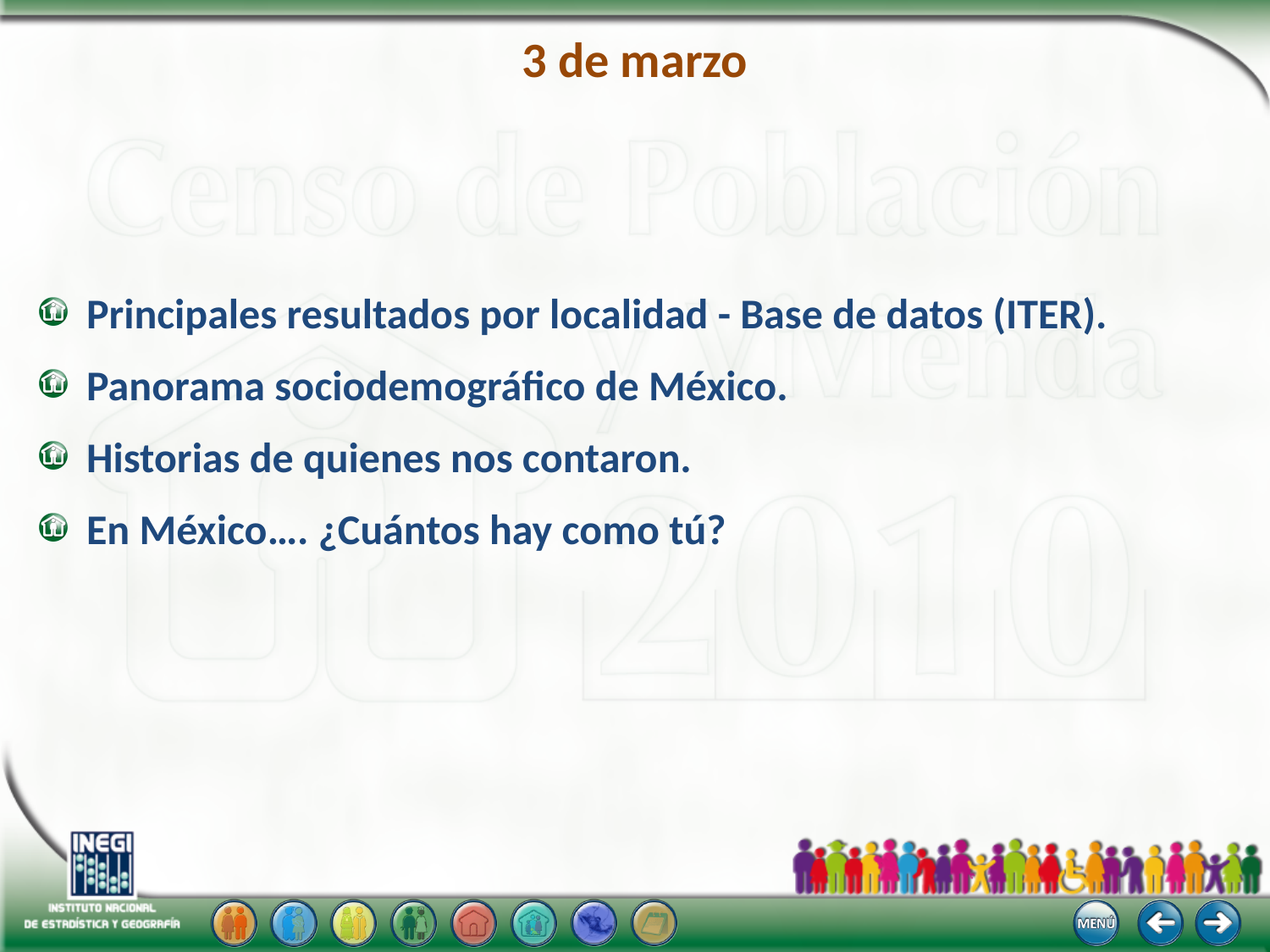

# 3 de marzo
Principales resultados por localidad - Base de datos (ITER).
Panorama sociodemográfico de México.
Historias de quienes nos contaron.
En México…. ¿Cuántos hay como tú?